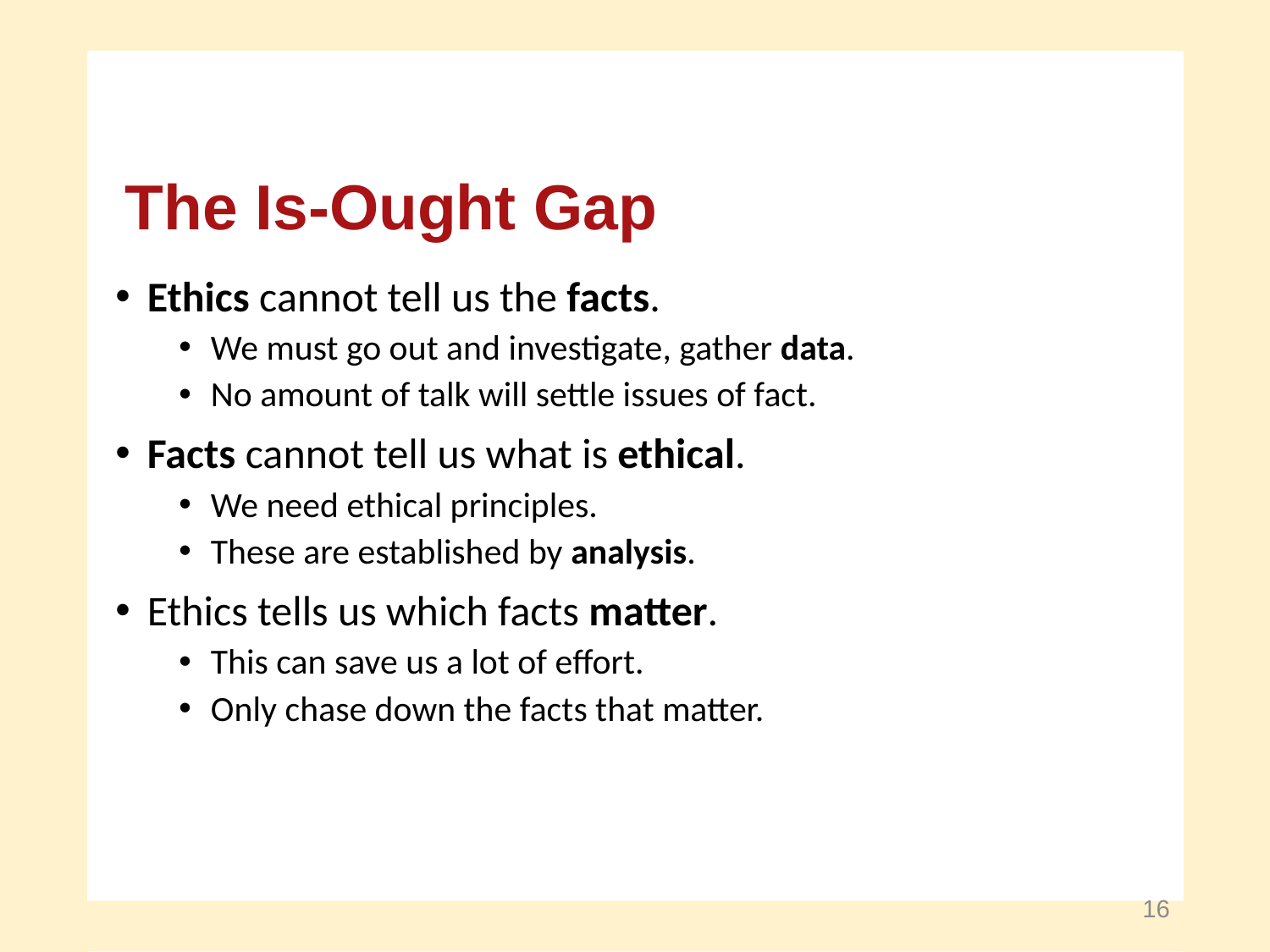

The Is-Ought Gap
Ethics cannot tell us the facts.
We must go out and investigate, gather data.
No amount of talk will settle issues of fact.
Facts cannot tell us what is ethical.
We need ethical principles.
These are established by analysis.
Ethics tells us which facts matter.
This can save us a lot of effort.
Only chase down the facts that matter.

16